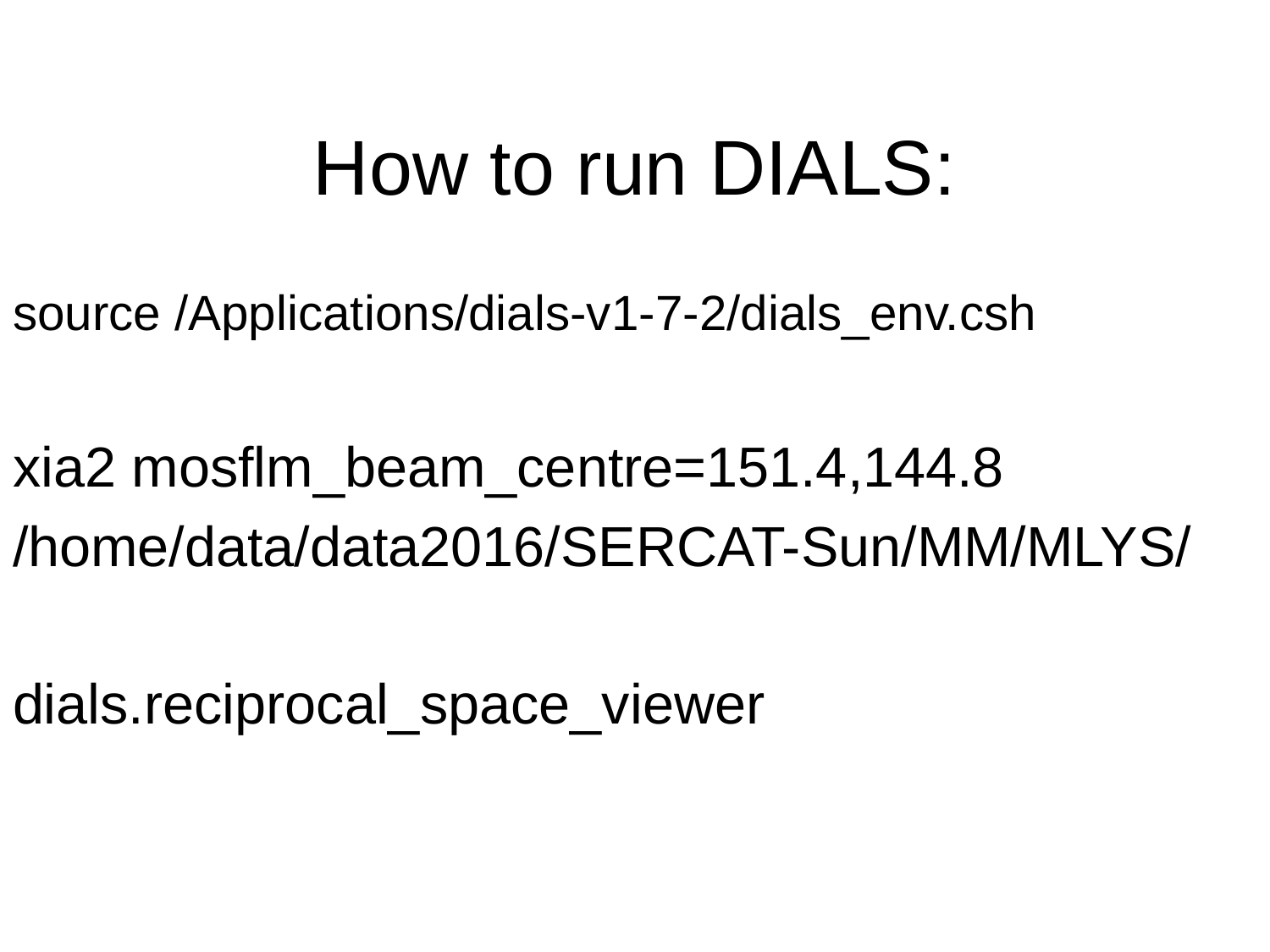

# How to run DIALS:
source /Applications/dials-v1-7-2/dials_env.csh

xia2 mosflm_beam_centre=151.4,144.8
/home/data/data2016/SERCAT-Sun/MM/MLYS/

dials.reciprocal_space_viewer